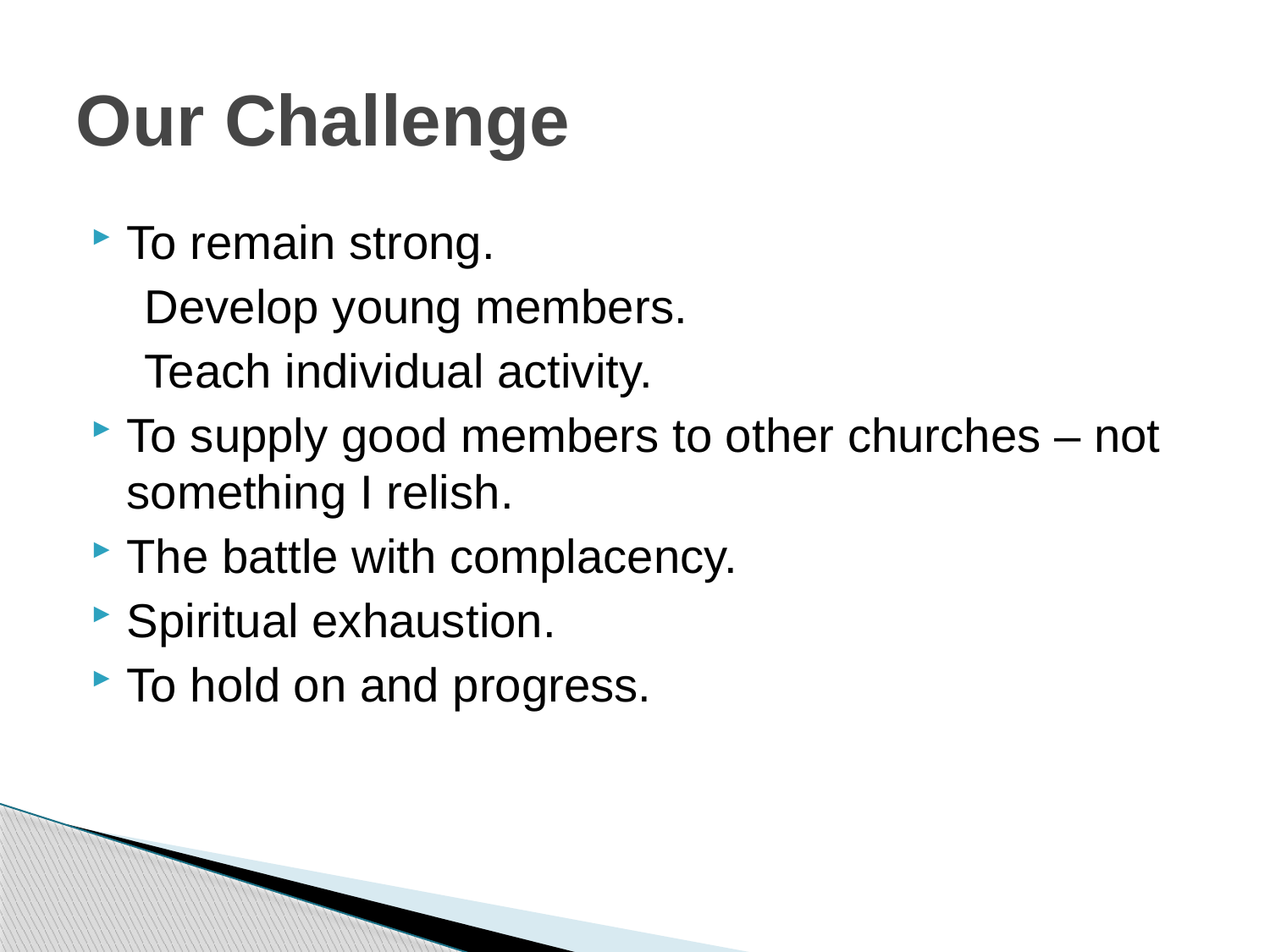

# Our Challenge
To remain strong.
    Develop young members.
    Teach individual activity.
To supply good members to other churches – not something I relish.
The battle with complacency.
Spiritual exhaustion.
To hold on and progress.